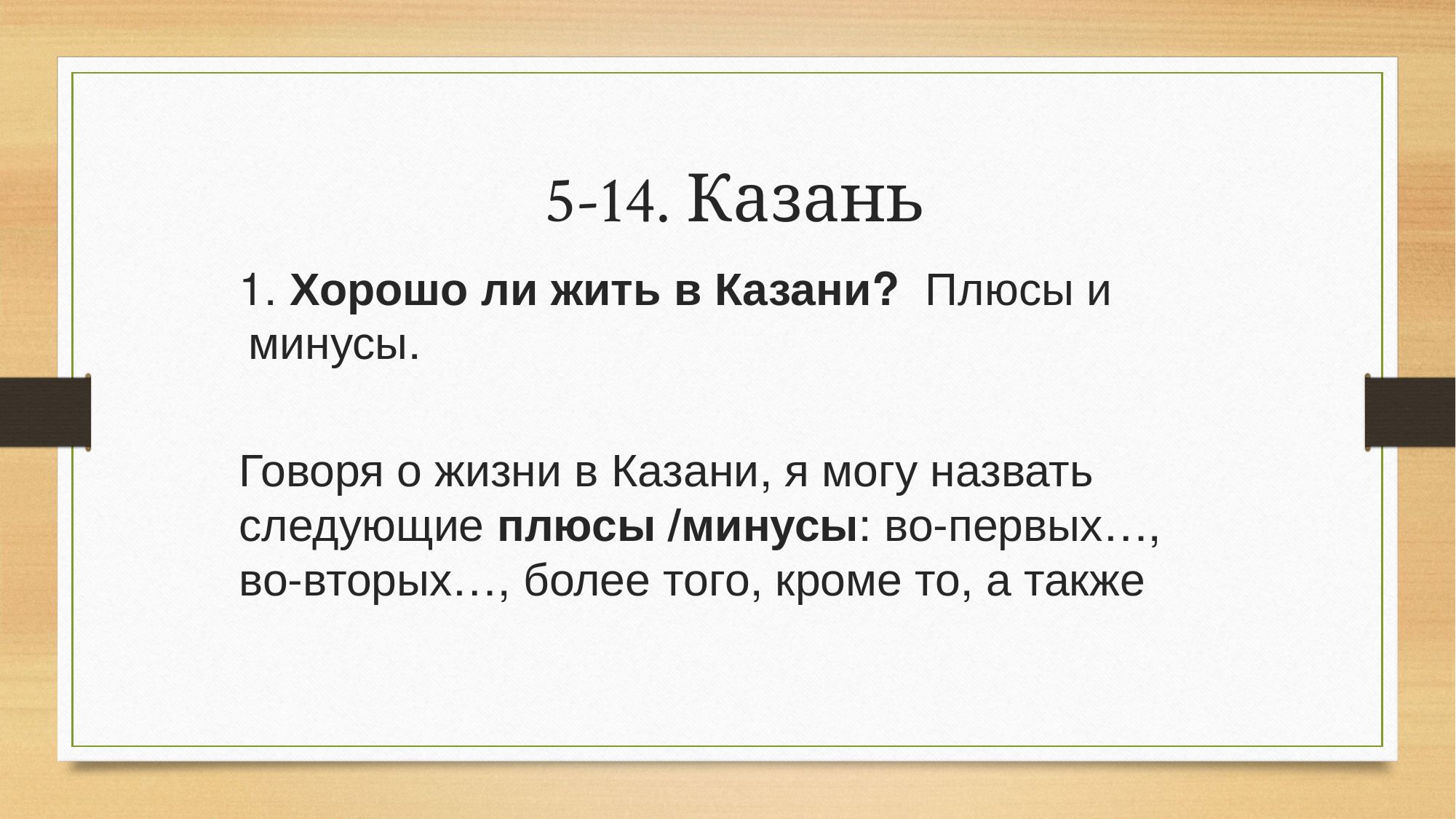

# 5-14. Казань
1. Хорошо ли жить в Казани?  Плюсы и минусы.

Говоря о жизни в Казани, я могу назвать следующие плюсы /минусы: во-первых…, во-вторых…, более того, кроме то, а также